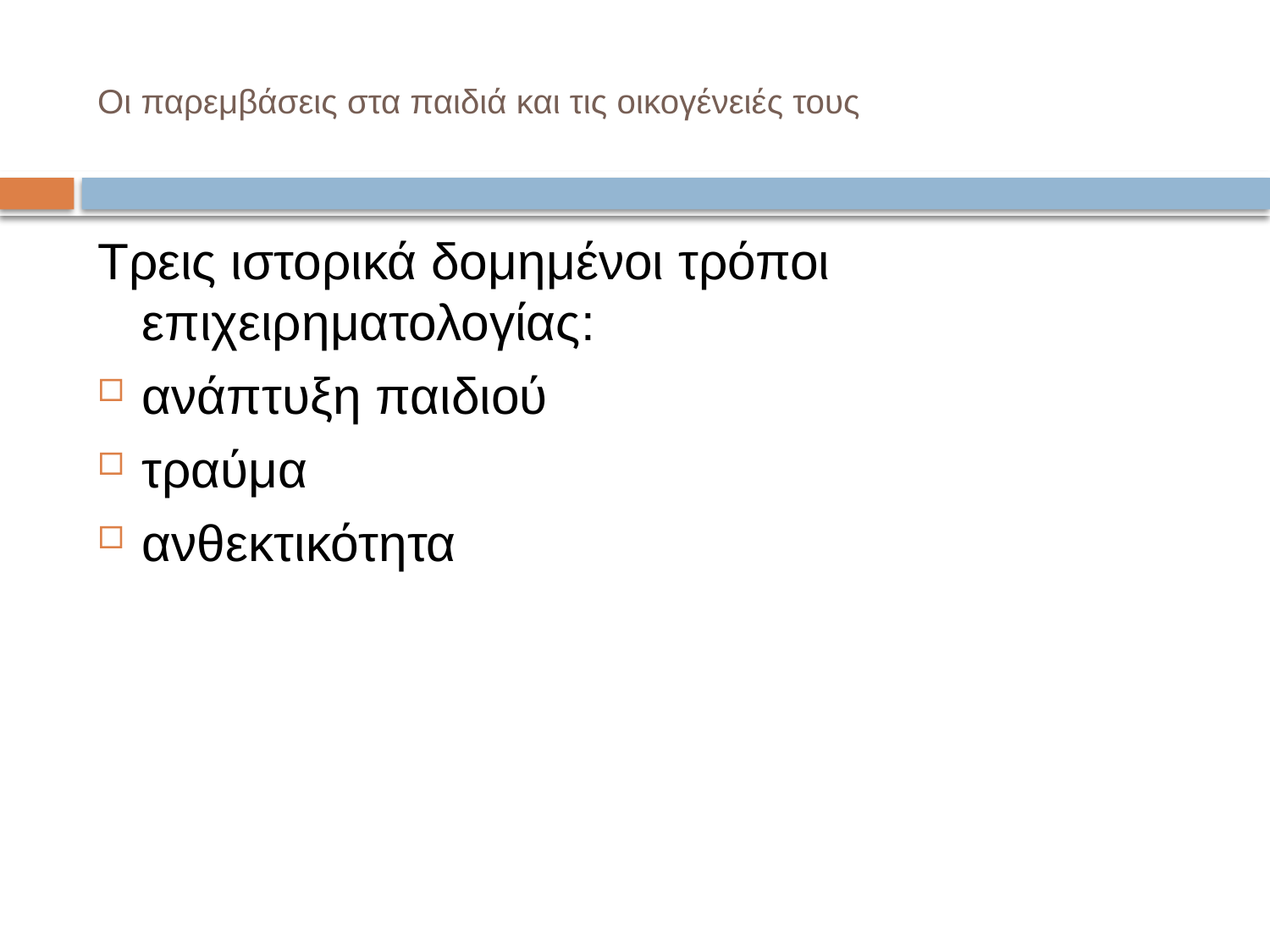

# Οι παρεμβάσεις στα παιδιά και τις οικογένειές τους
Τρεις ιστορικά δομημένοι τρόποι επιχειρηματολογίας:
ανάπτυξη παιδιού
τραύμα
ανθεκτικότητα